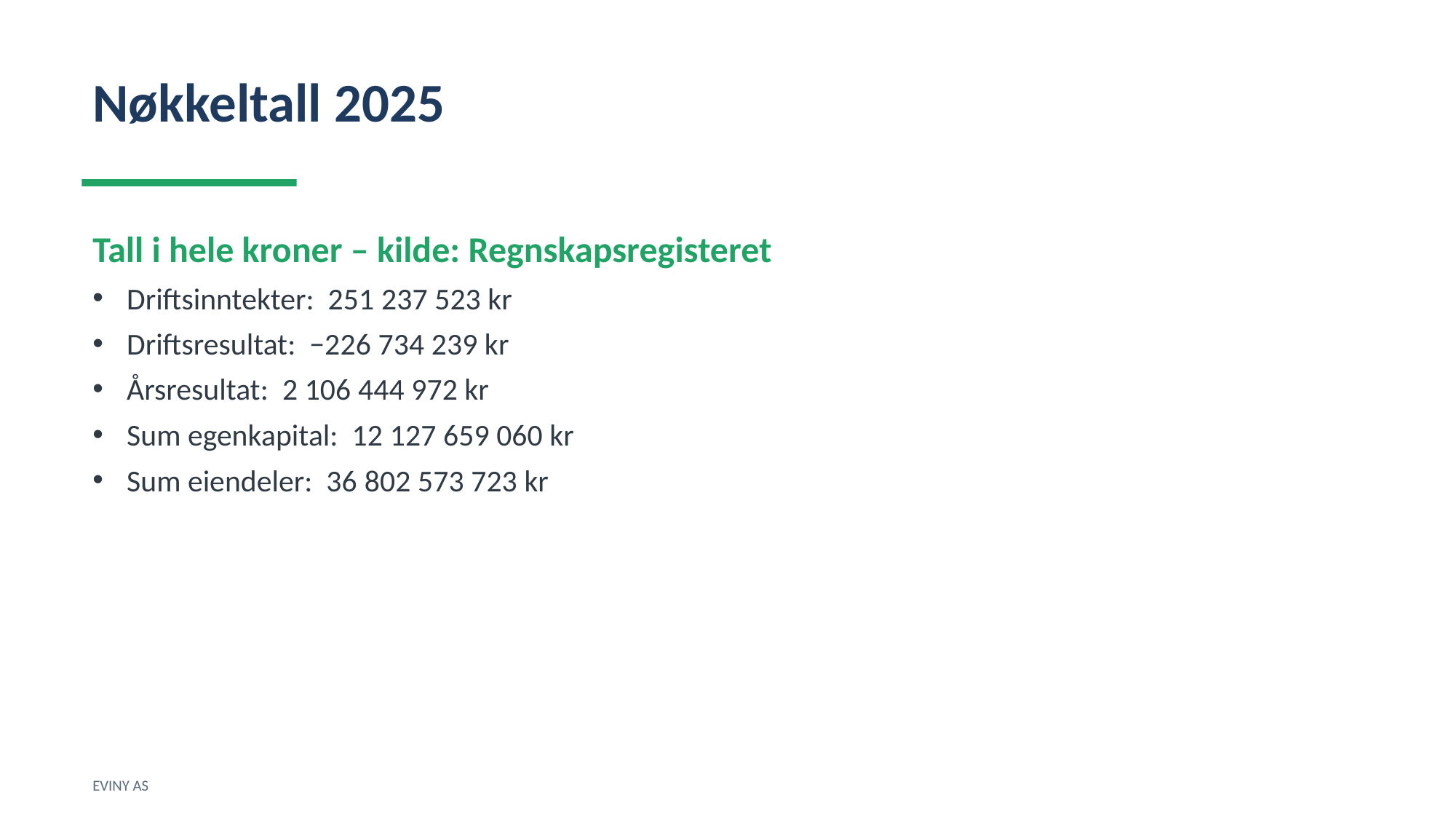

Nøkkeltall 2025

Tall i hele kroner – kilde: Regnskapsregisteret
Driftsinntekter:  251 237 523 kr
Driftsresultat:  −226 734 239 kr
Årsresultat:  2 106 444 972 kr
Sum egenkapital:  12 127 659 060 kr
Sum eiendeler:  36 802 573 723 kr
EVINY AS